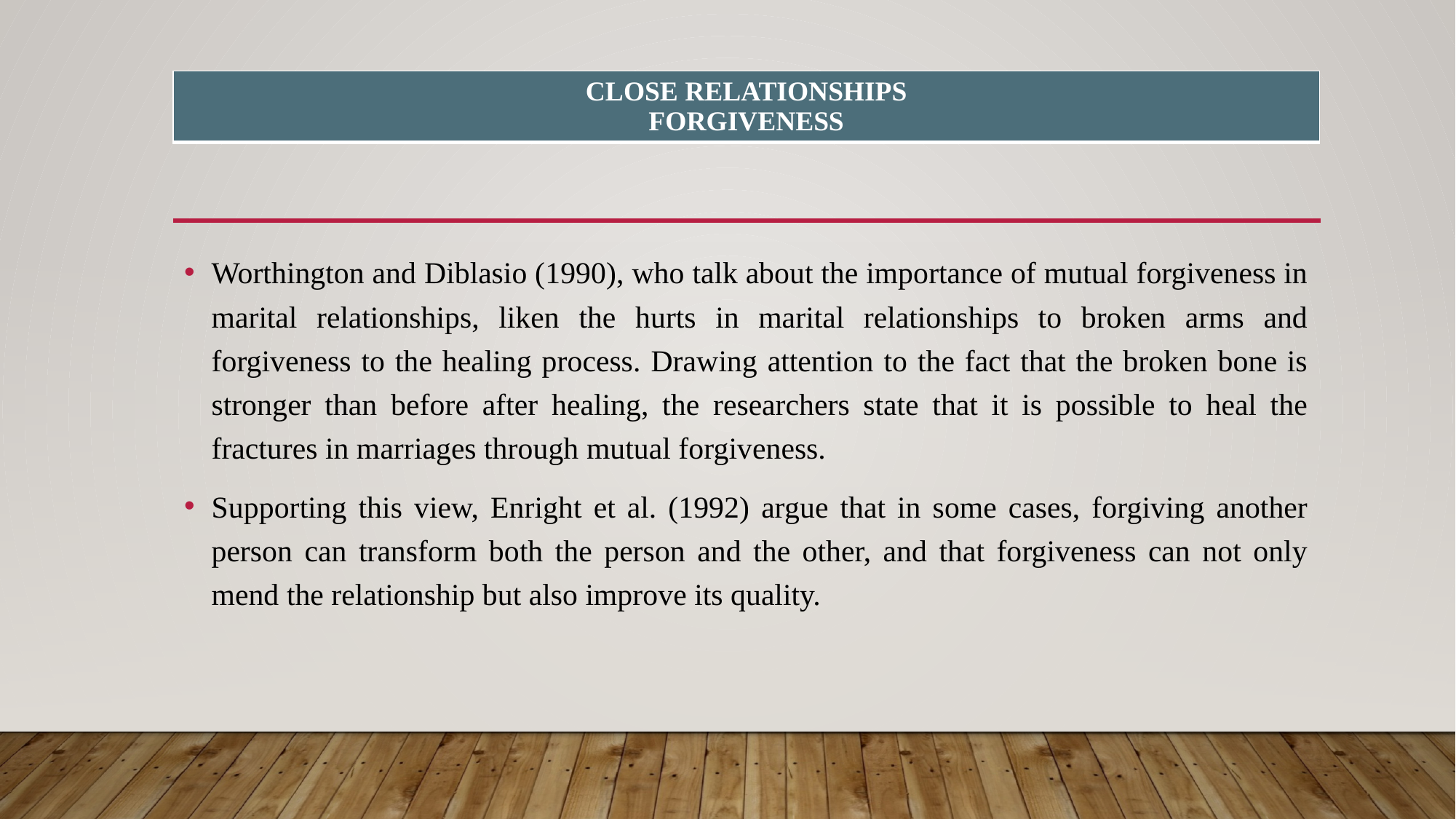

| CLOSE RELATIONSHIPS FORGIVENESS |
| --- |
#
Worthington and Diblasio (1990), who talk about the importance of mutual forgiveness in marital relationships, liken the hurts in marital relationships to broken arms and forgiveness to the healing process. Drawing attention to the fact that the broken bone is stronger than before after healing, the researchers state that it is possible to heal the fractures in marriages through mutual forgiveness.
Supporting this view, Enright et al. (1992) argue that in some cases, forgiving another person can transform both the person and the other, and that forgiveness can not only mend the relationship but also improve its quality.